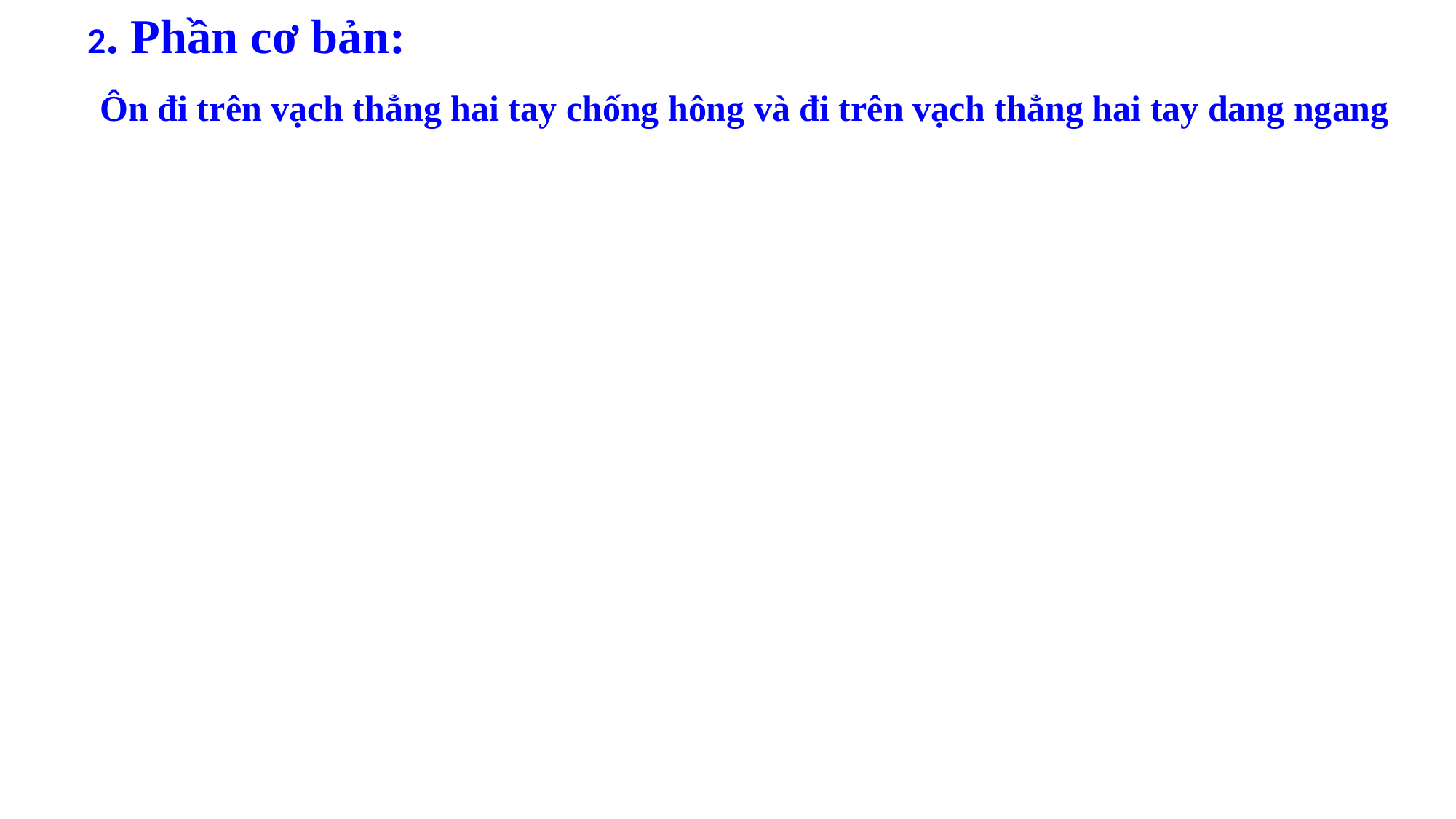

2. Phần cơ bản:
 Ôn đi trên vạch thẳng hai tay chống hông và đi trên vạch thẳng hai tay dang ngang